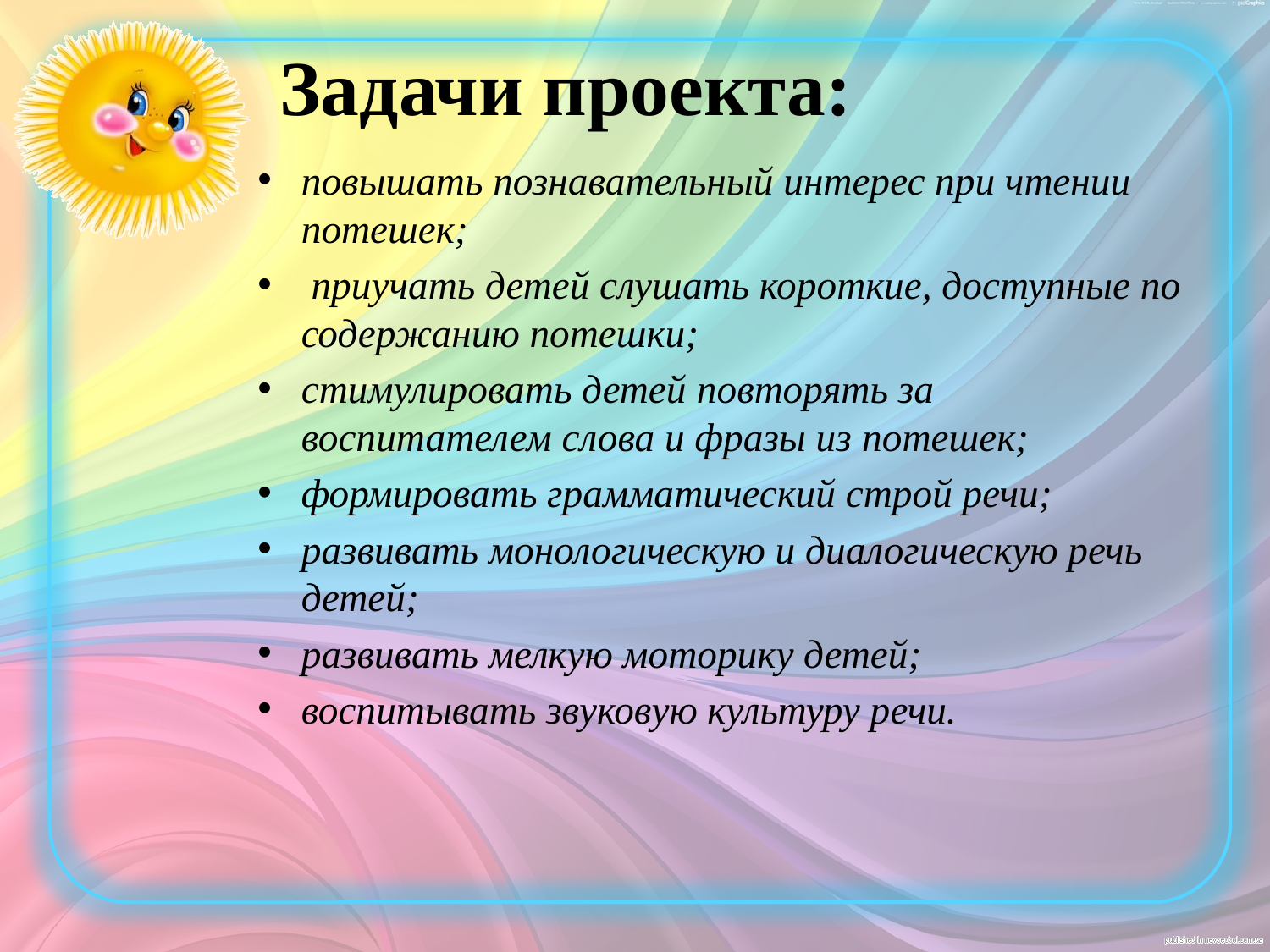

# Задачи проекта:
повышать познавательный интерес при чтении потешек;
 приучать детей слушать короткие, доступные по содержанию потешки;
стимулировать детей повторять за воспитателем слова и фразы из потешек;
формировать грамматический строй речи;
развивать монологическую и диалогическую речь детей;
развивать мелкую моторику детей;
воспитывать звуковую культуру речи.